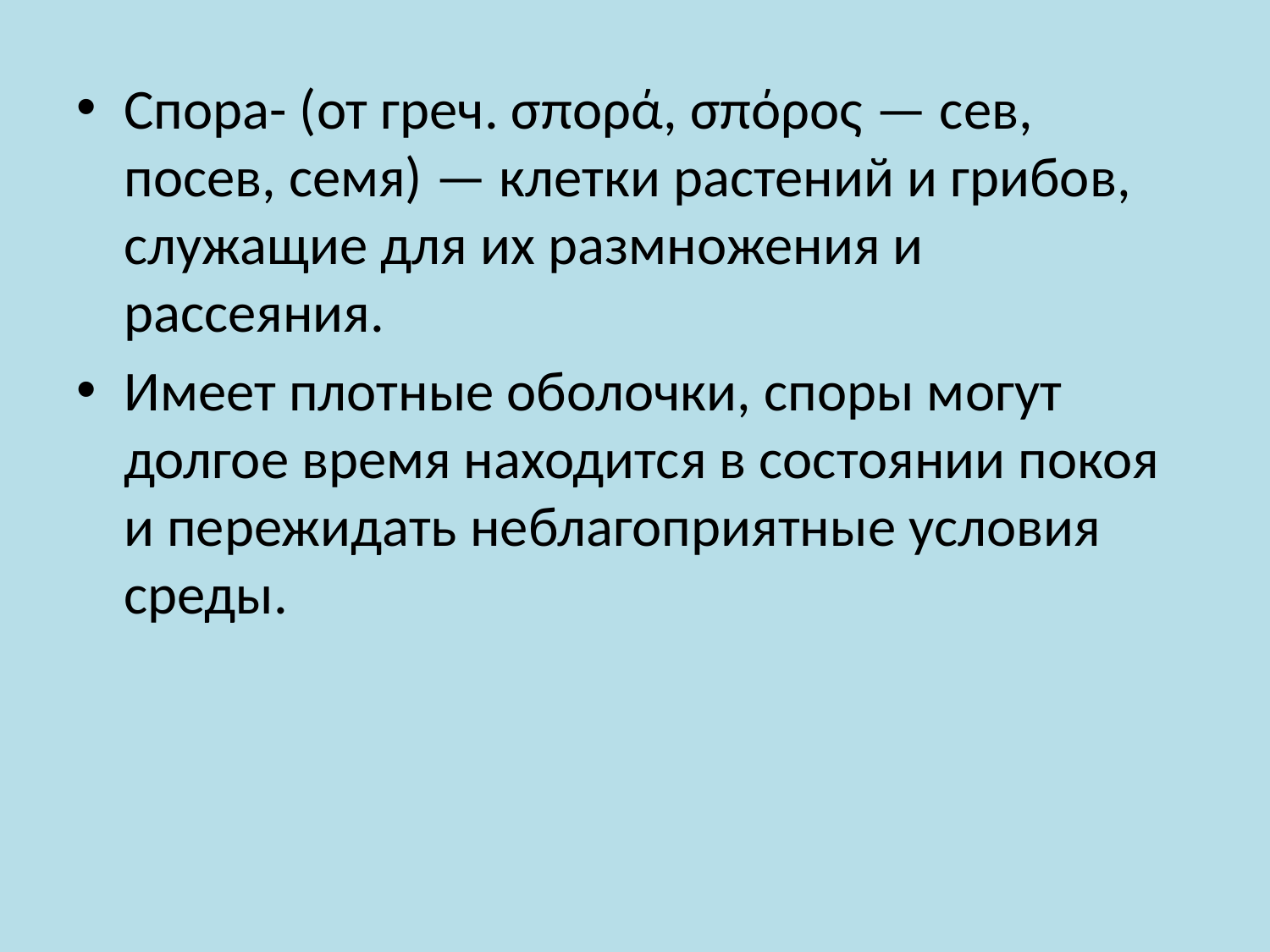

Спора- (от греч. σπορά, σπόρος — сев, посев, семя) — клетки растений и грибов, служащие для их размножения и рассеяния.
Имеет плотные оболочки, споры могут долгое время находится в состоянии покоя и пережидать неблагоприятные условия среды.